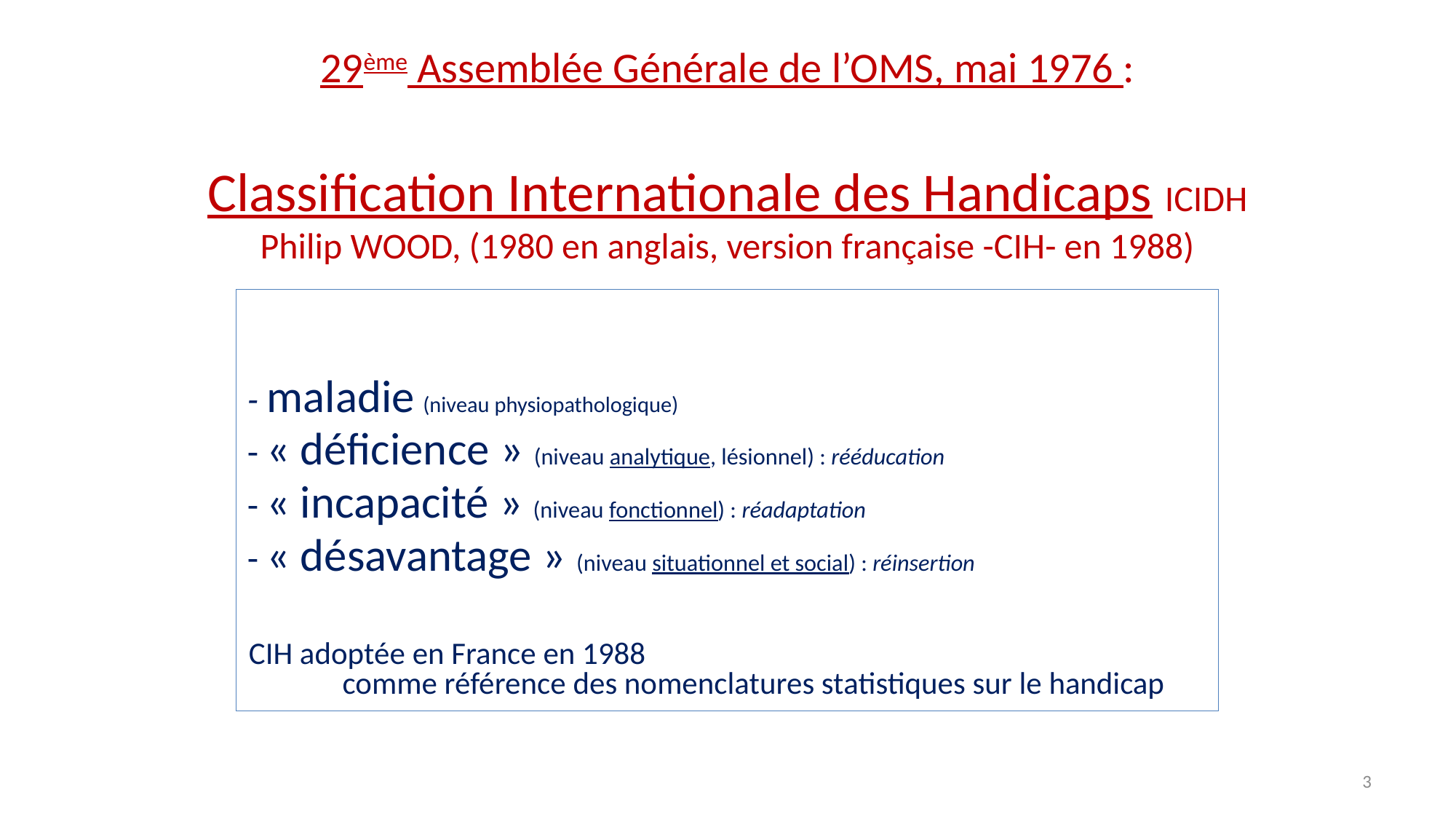

# 29ème Assemblée Générale de l’OMS, mai 1976 : Classification Internationale des Handicaps ICIDH Philip WOOD, (1980 en anglais, version française -CIH- en 1988)

- maladie (niveau physiopathologique)
- « déficience » (niveau analytique, lésionnel) : rééducation
- « incapacité » (niveau fonctionnel) : réadaptation
- « désavantage » (niveau situationnel et social) : réinsertion

CIH adoptée en France en 1988                                                                                  comme référence des nomenclatures statistiques sur le handicap
3